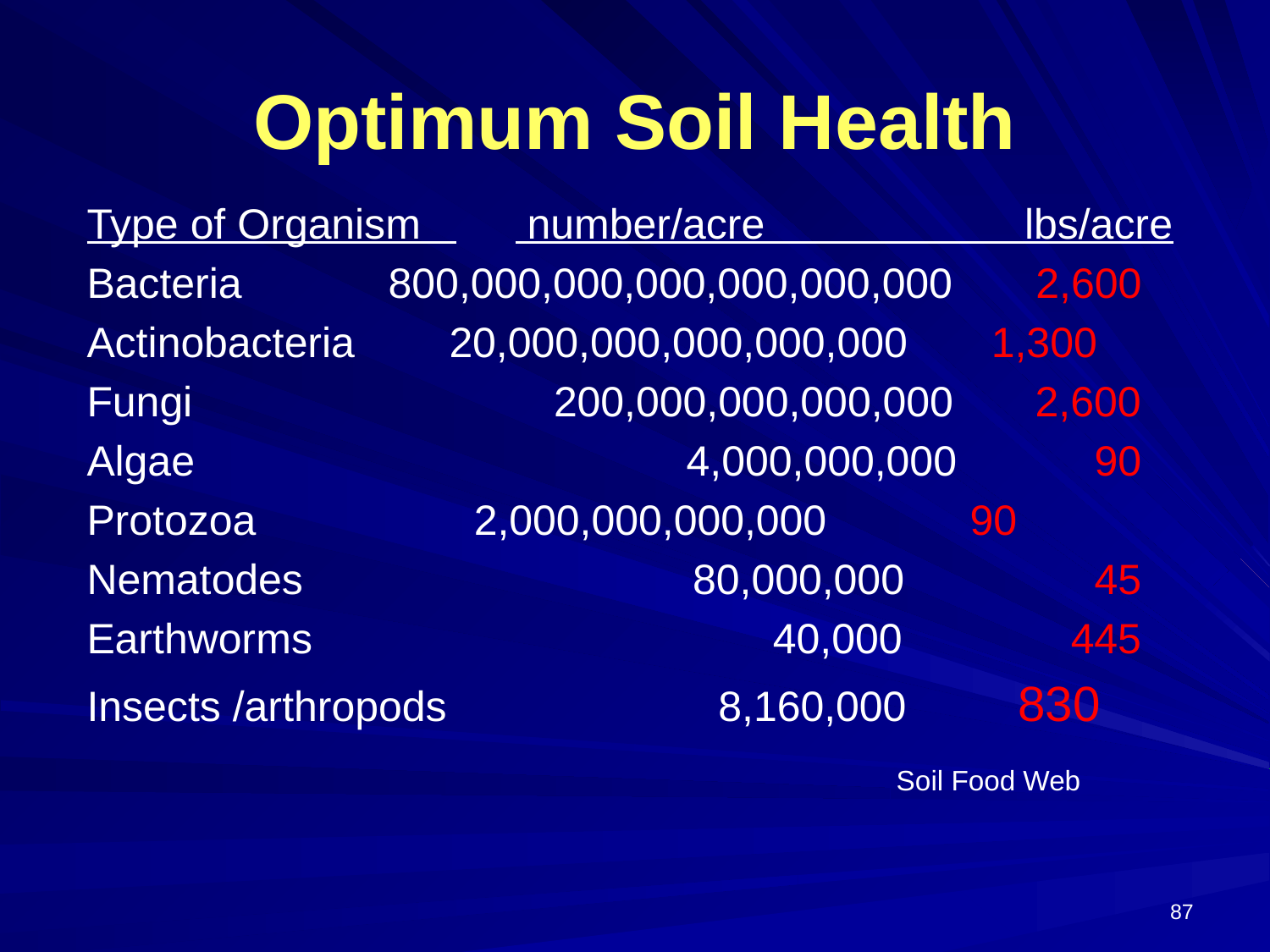

Optimum Soil Health
Type of Organism   	 number/acre                      lbs/acre
Bacteria    	800,000,000,000,000,000,000       2,600
Actinobacteria        20,000,000,000,000,000       1,300
Fungi		              200,000,000,000,000	 2,600
Algae	                                    4,000,000,000	      90
Protozoa	                  2,000,000,000,000            90
Nematodes                                 80,000,000	      45
Earthworms                                       40,000	    445
Insects /arthropods                       8,160,000        830
							Soil Food Web
87